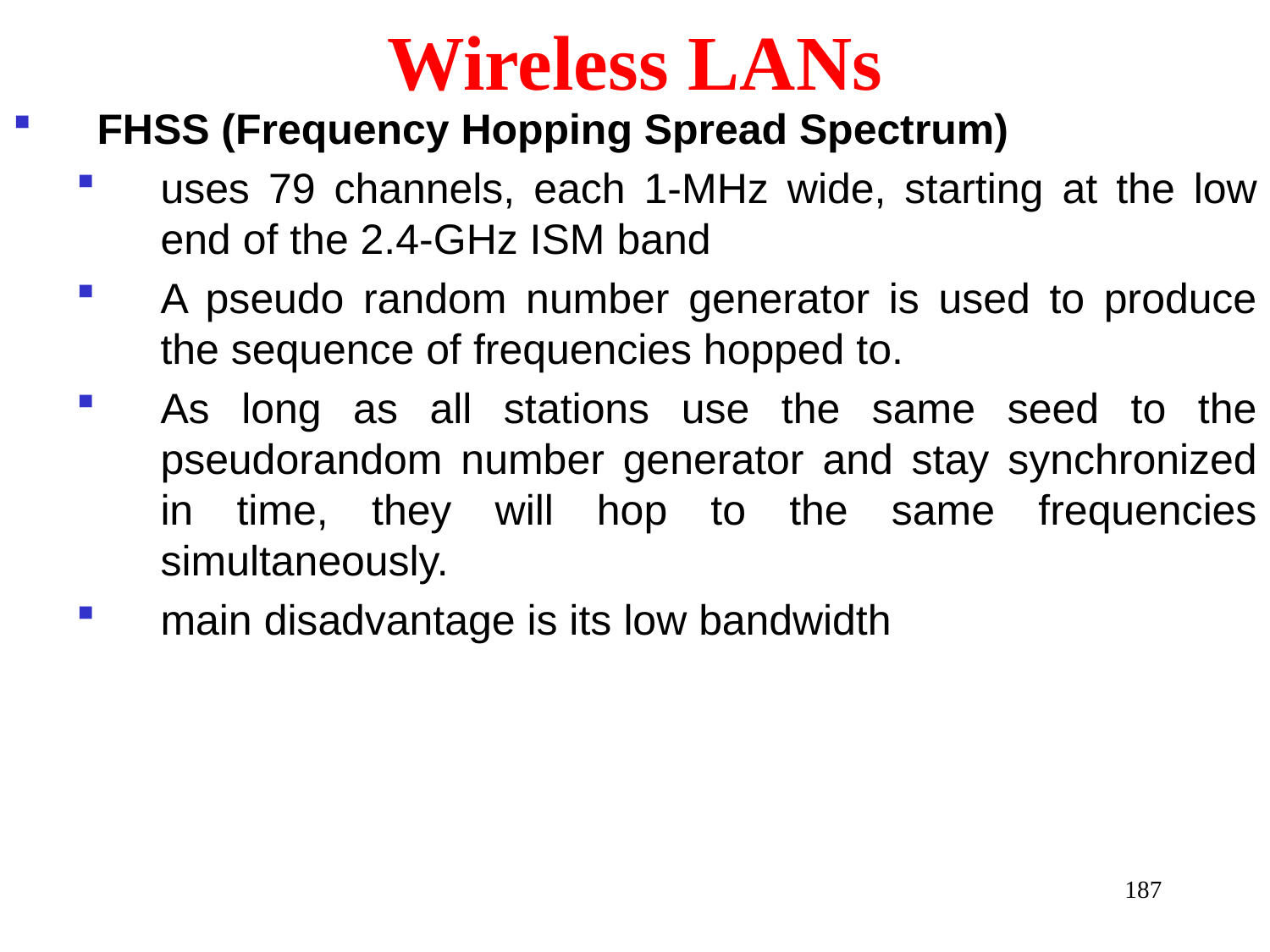

# Wireless LANs
FHSS (Frequency Hopping Spread Spectrum)
uses 79 channels, each 1-MHz wide, starting at the low end of the 2.4-GHz ISM band
A pseudo random number generator is used to produce the sequence of frequencies hopped to.
As long as all stations use the same seed to the pseudorandom number generator and stay synchronized in time, they will hop to the same frequencies simultaneously.
main disadvantage is its low bandwidth
187